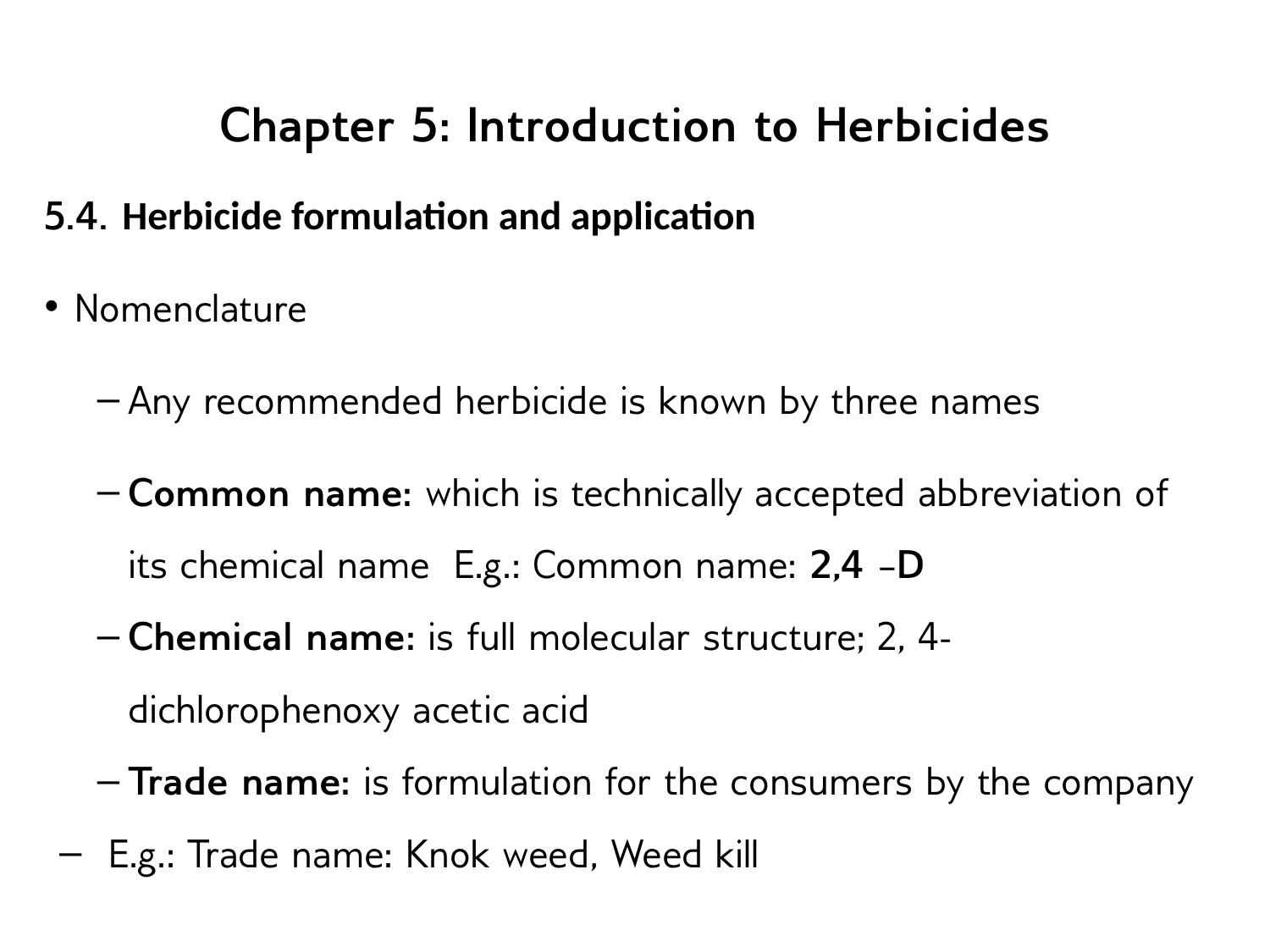

# Chapter 5: Introduction to Herbicides
5.4. Herbicide formulation and application
Nomenclature
Any recommended herbicide is known by three names
Common name: which is technically accepted abbreviation of its chemical name  E.g.: Common name: 2,4 –D
Chemical name: is full molecular structure; 2, 4-dichlorophenoxy acetic acid
Trade name: is formulation for the consumers by the company
 E.g.: Trade name: Knok weed, Weed kill